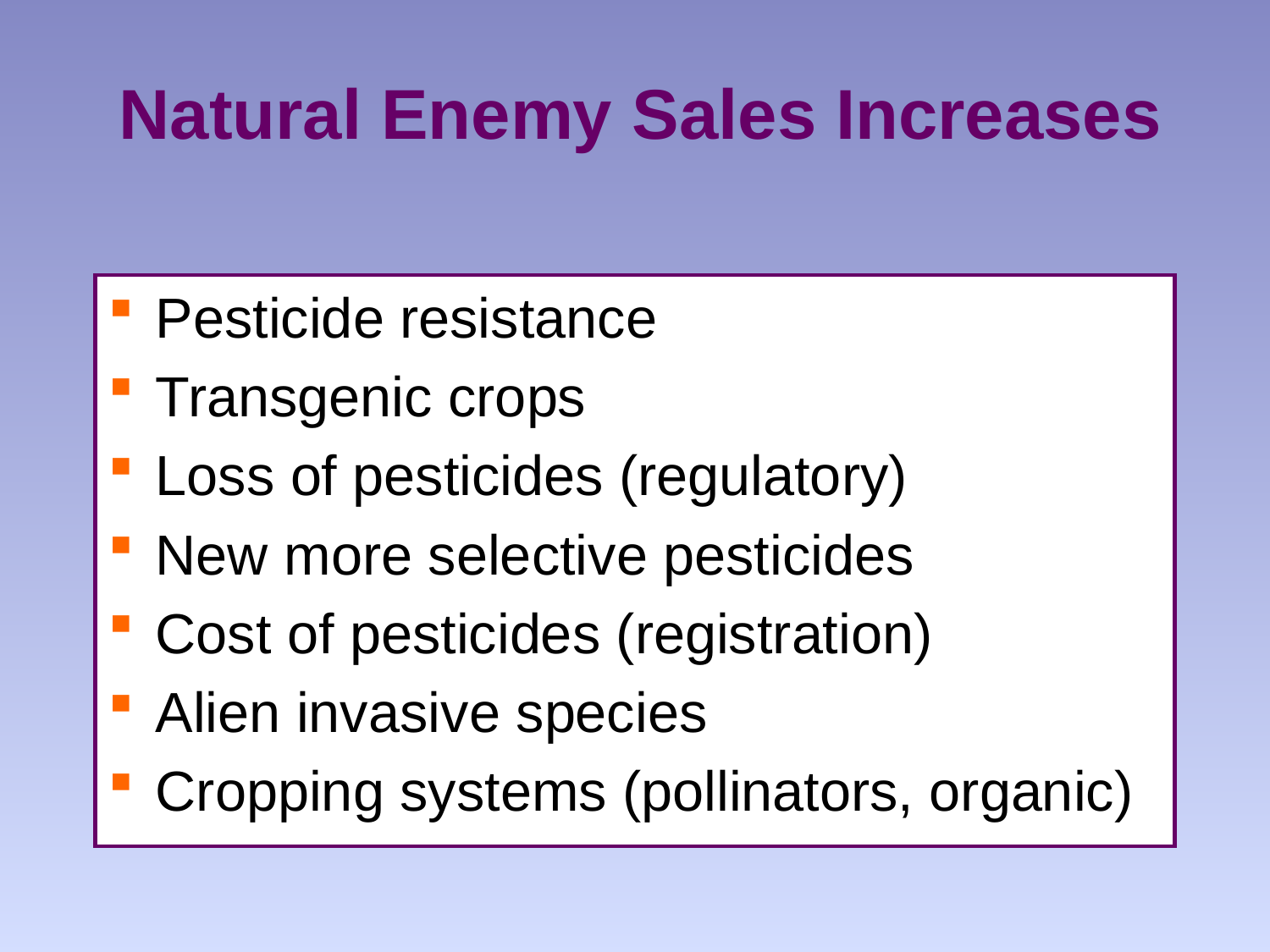

# Natural Enemy Sales Increases
Pesticide resistance
Transgenic crops
Loss of pesticides (regulatory)
New more selective pesticides
Cost of pesticides (registration)
Alien invasive species
Cropping systems (pollinators, organic)